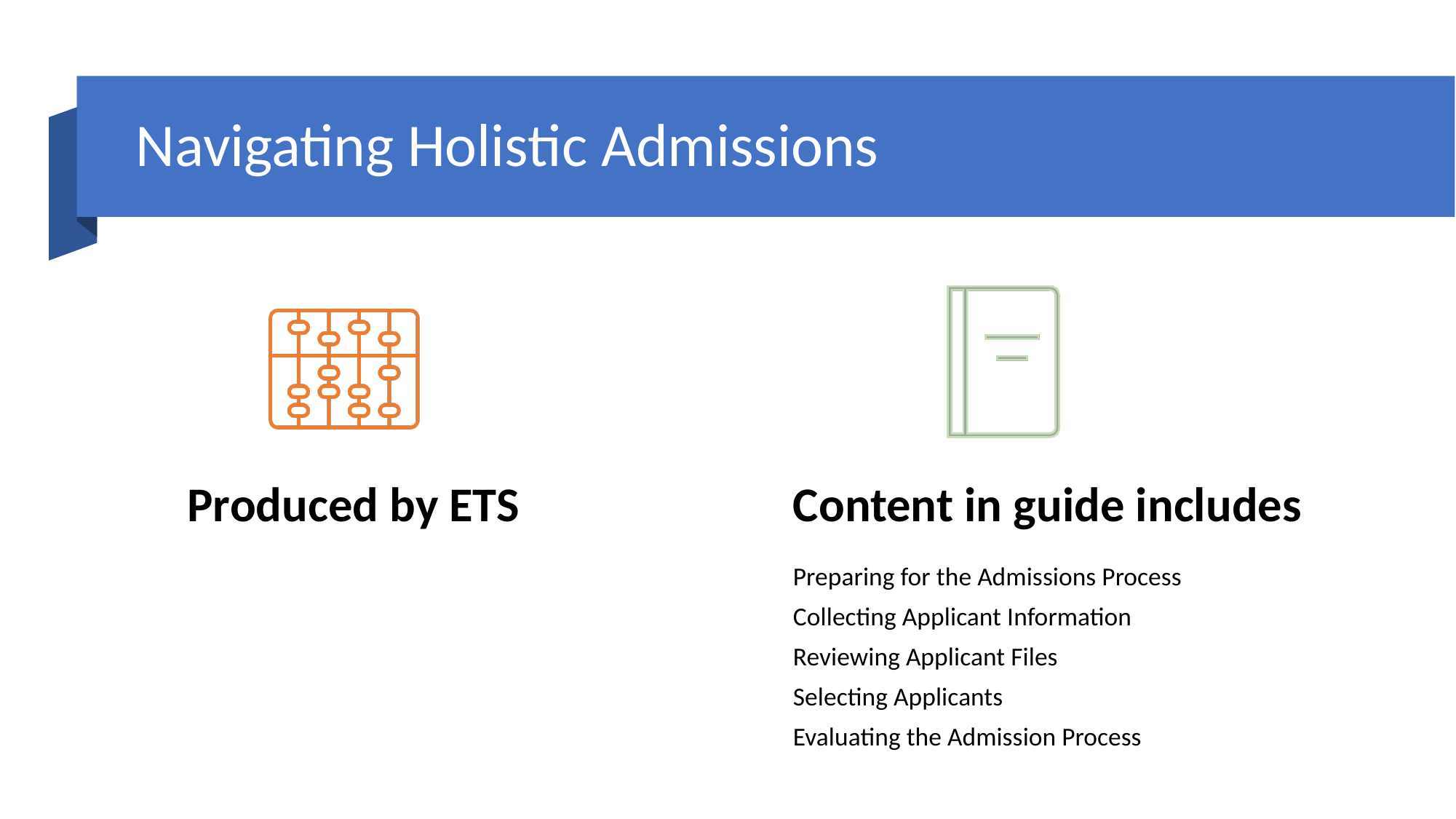

# Navigating Holistic Admissions

Produced by ETS
Content in guide includes
Preparing for the Admissions Process
Collecting Applicant Information
Reviewing Applicant Files
Selecting Applicants
Evaluating the Admission Process